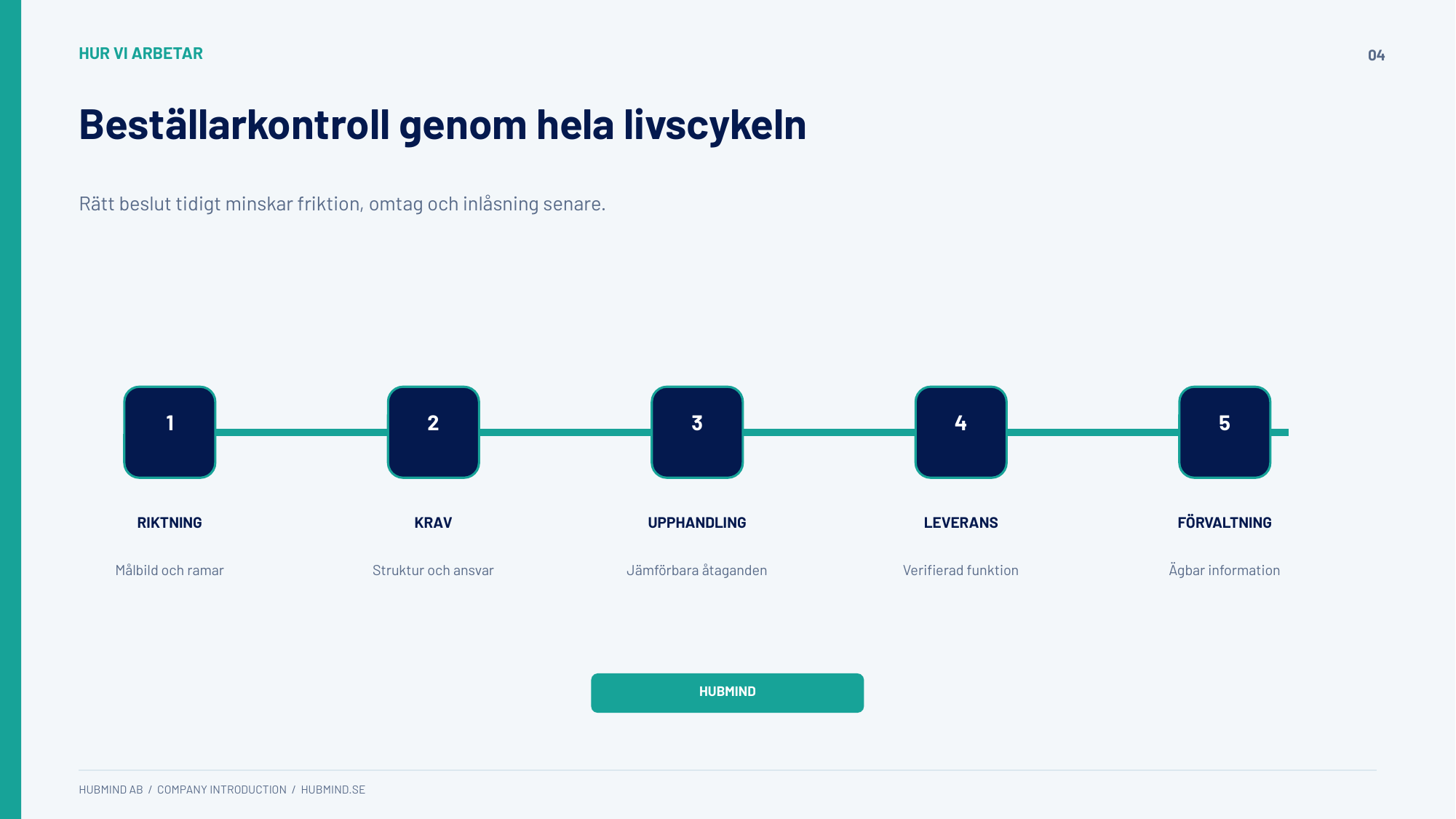

HUR VI ARBETAR
04
Beställarkontroll genom hela livscykeln
Rätt beslut tidigt minskar friktion, omtag och inlåsning senare.

1
2
3
4
5
RIKTNING
KRAV
UPPHANDLING
LEVERANS
FÖRVALTNING
Målbild och ramar
Struktur och ansvar
Jämförbara åtaganden
Verifierad funktion
Ägbar information

HUBMIND
HUBMIND AB  /  COMPANY INTRODUCTION  /  HUBMIND.SE